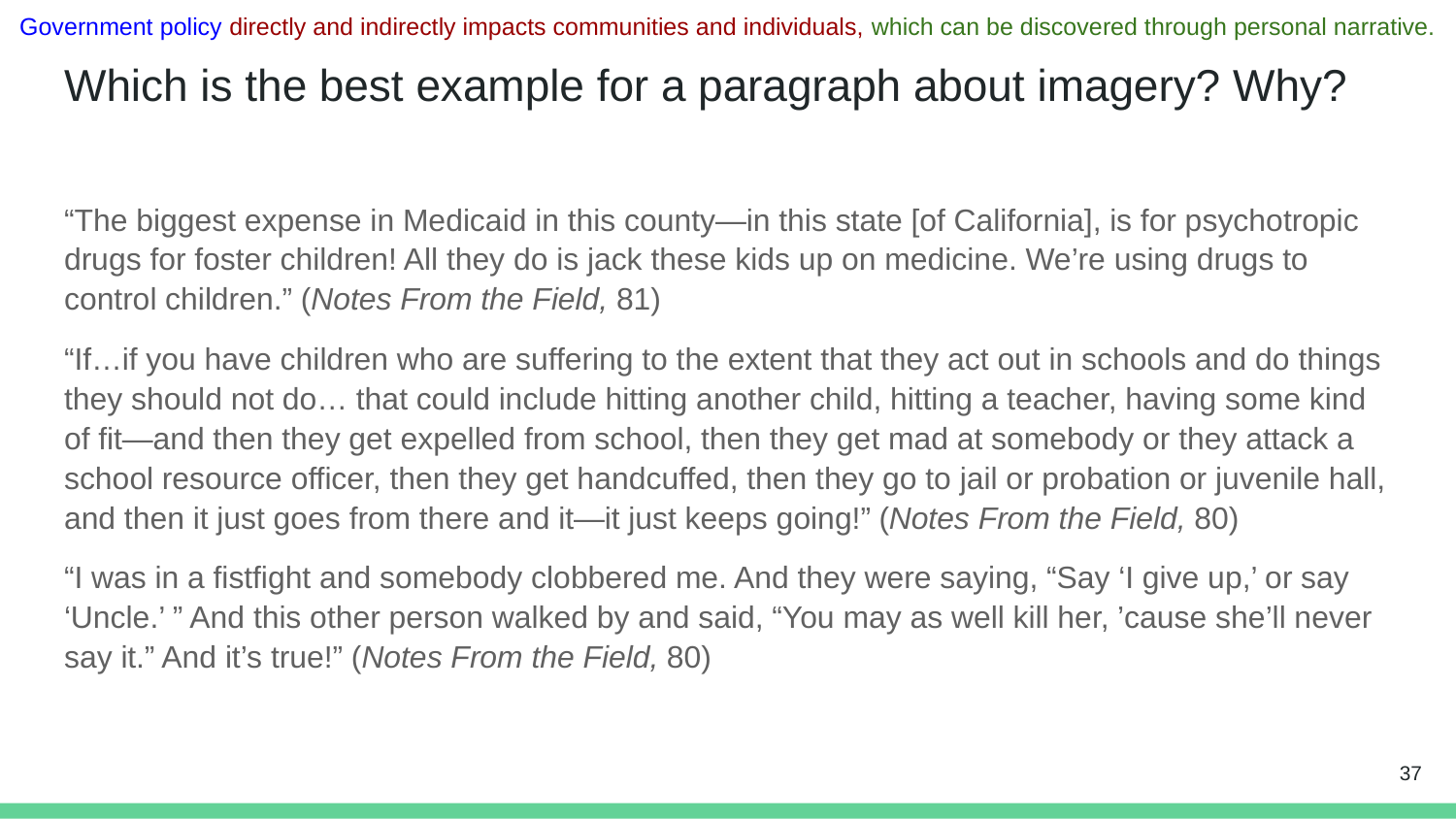

Government policy directly and indirectly impacts communities and individuals, which can be discovered through personal narrative.
# Which is the best example for a paragraph about imagery? Why?
“The biggest expense in Medicaid in this county—in this state [of California], is for psychotropic drugs for foster children! All they do is jack these kids up on medicine. We’re using drugs to control children.” (Notes From the Field, 81)
“If…if you have children who are suffering to the extent that they act out in schools and do things they should not do… that could include hitting another child, hitting a teacher, having some kind of fit—and then they get expelled from school, then they get mad at somebody or they attack a school resource officer, then they get handcuffed, then they go to jail or probation or juvenile hall, and then it just goes from there and it—it just keeps going!” (Notes From the Field, 80)
“I was in a fistfight and somebody clobbered me. And they were saying, “Say ‘I give up,’ or say ‘Uncle.’ ” And this other person walked by and said, “You may as well kill her, ’cause she’ll never say it.” And it’s true!” (Notes From the Field, 80)
37